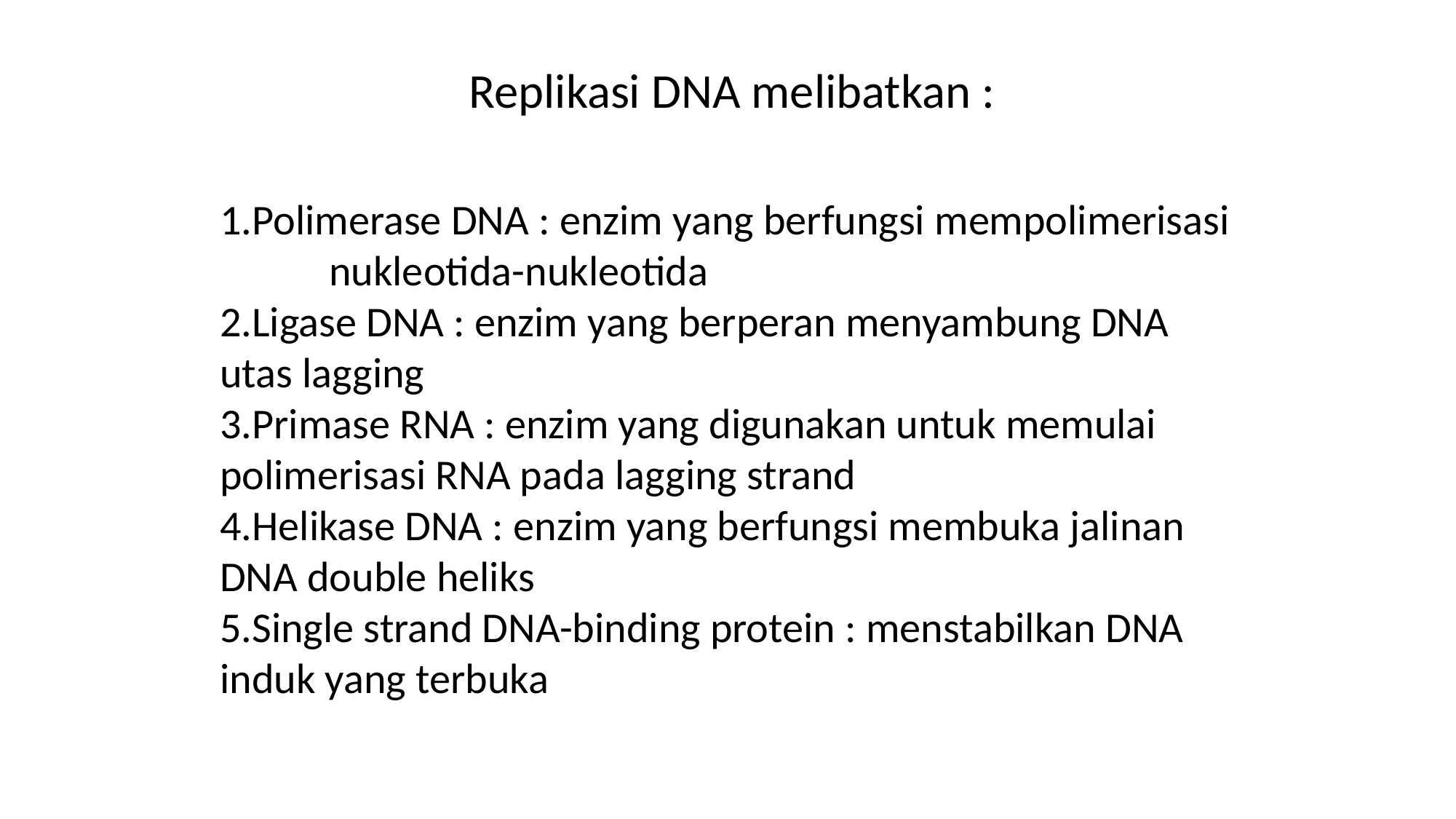

Replikasi DNA melibatkan :

Polimerase DNA : enzim yang berfungsi mempolimerisasi 	nukleotida-nukleotida
Ligase DNA : enzim yang berperan menyambung DNA 	utas lagging
Primase RNA : enzim yang digunakan untuk memulai 	polimerisasi RNA pada lagging strand
Helikase DNA : enzim yang berfungsi membuka jalinan 	DNA double heliks
Single strand DNA-binding protein : menstabilkan DNA 	induk yang terbuka